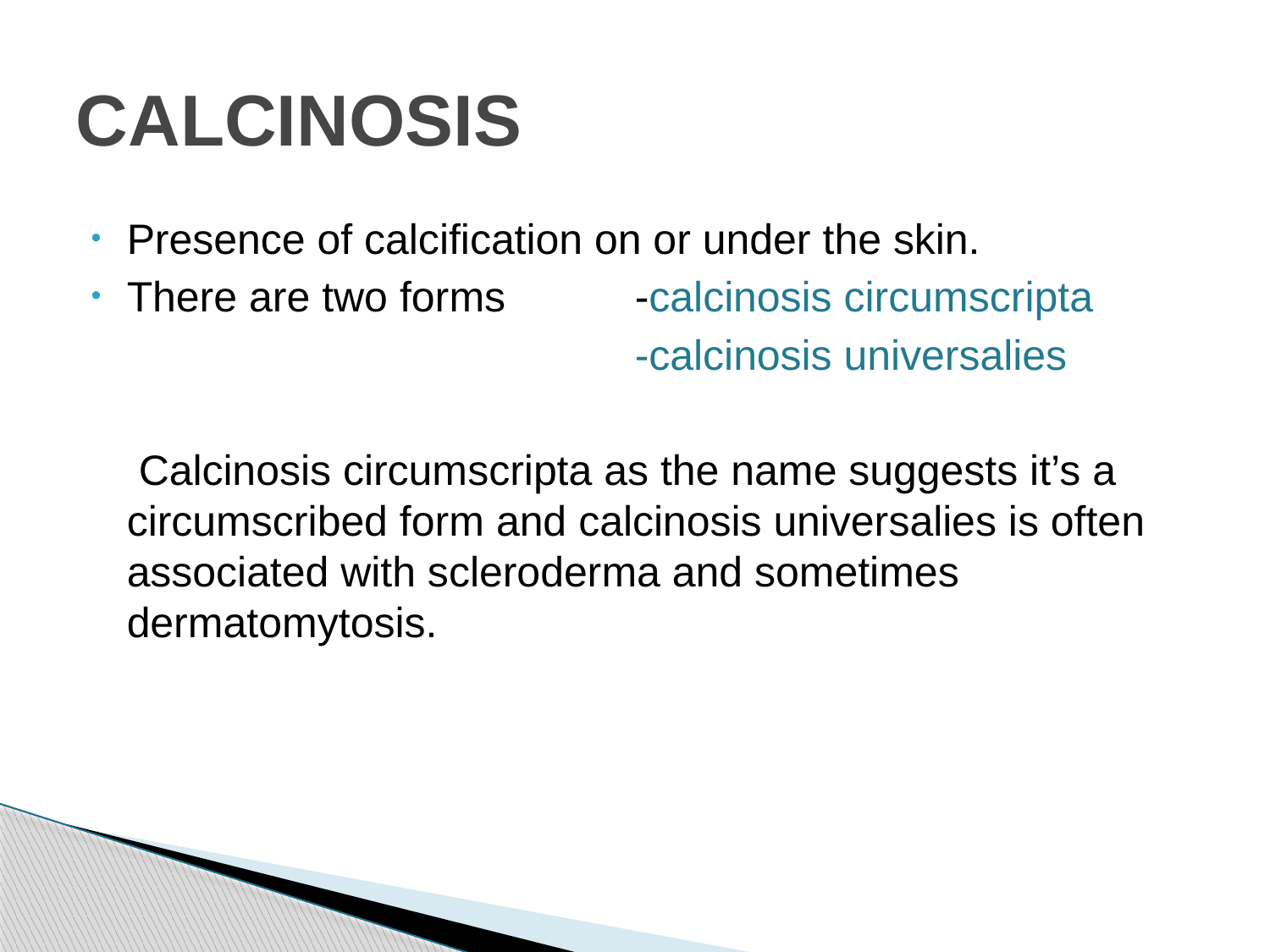

# CALCINOSIS
Presence of calcification on or under the skin.
There are two forms  	-calcinosis circumscripta
					-calcinosis universalies

    Calcinosis circumscripta as the name suggests it’s a circumscribed form and calcinosis universalies is often associated with scleroderma and sometimes dermatomytosis.